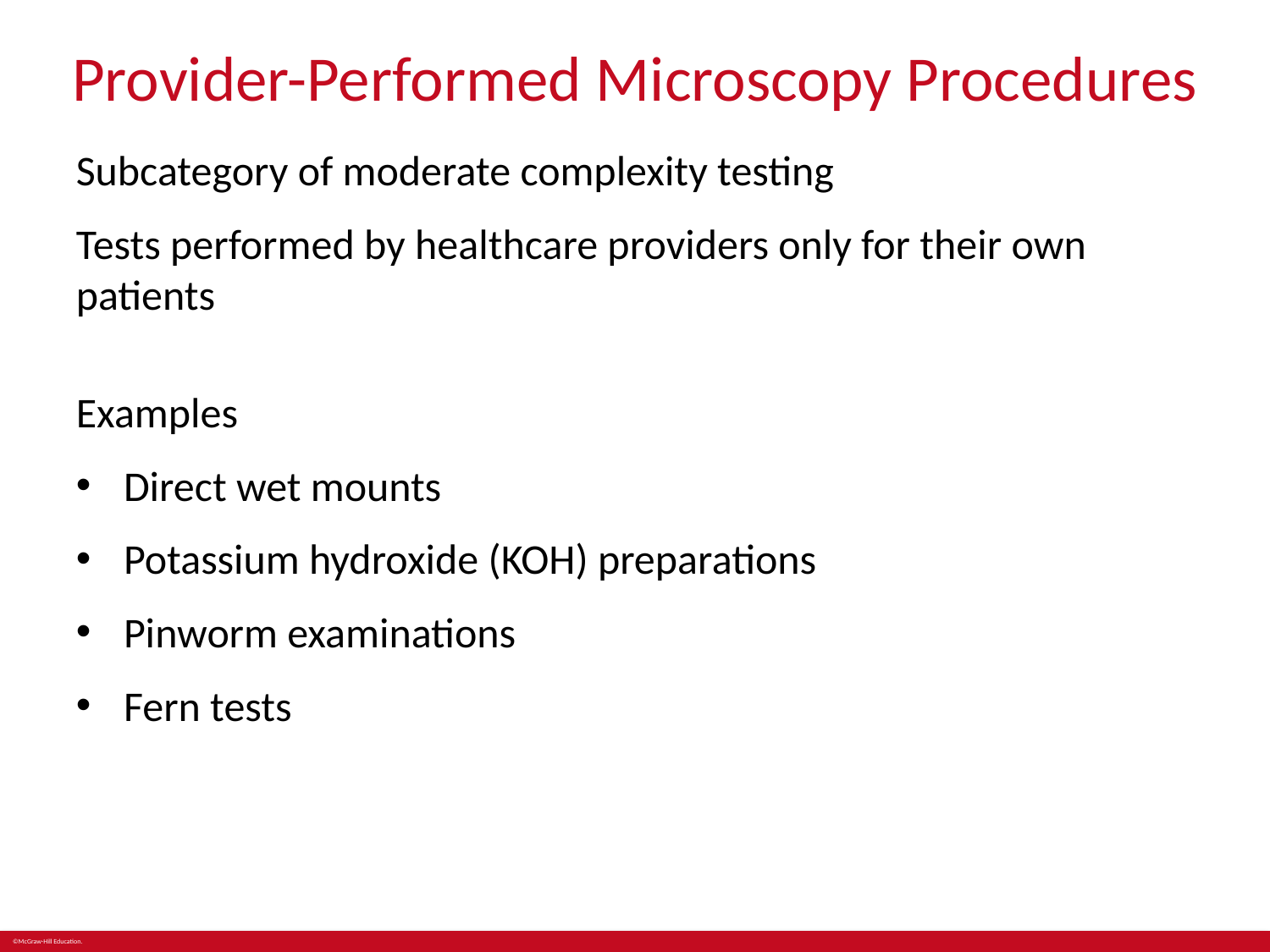

# Provider-Performed Microscopy Procedures
Subcategory of moderate complexity testing
Tests performed by healthcare providers only for their own patients
Examples
Direct wet mounts
Potassium hydroxide (KOH) preparations
Pinworm examinations
Fern tests